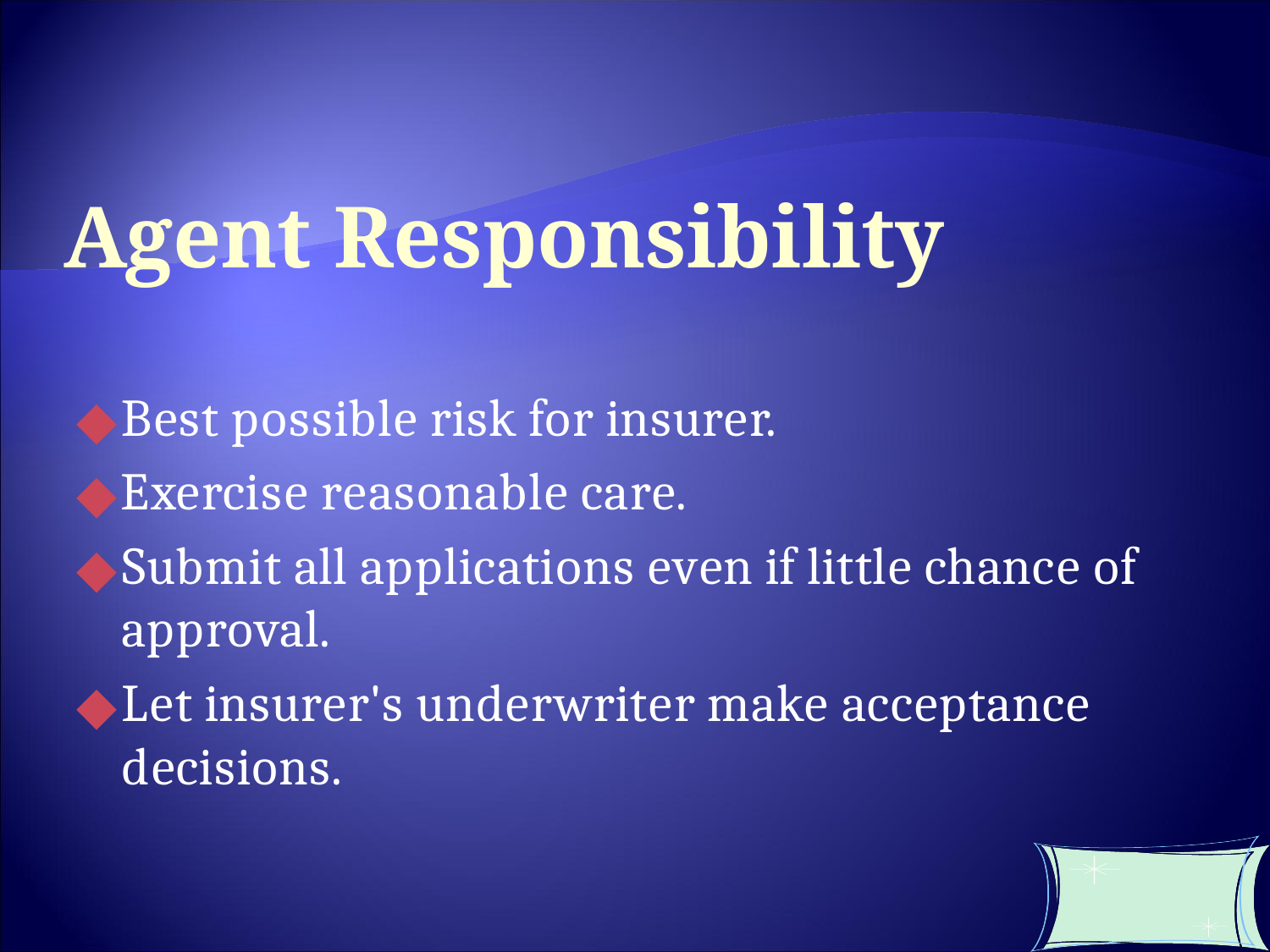

Agent Responsibility

Best possible risk for insurer.
Exercise reasonable care.
Submit all applications even if little chance of approval.
Let insurer's underwriter make acceptance decisions.